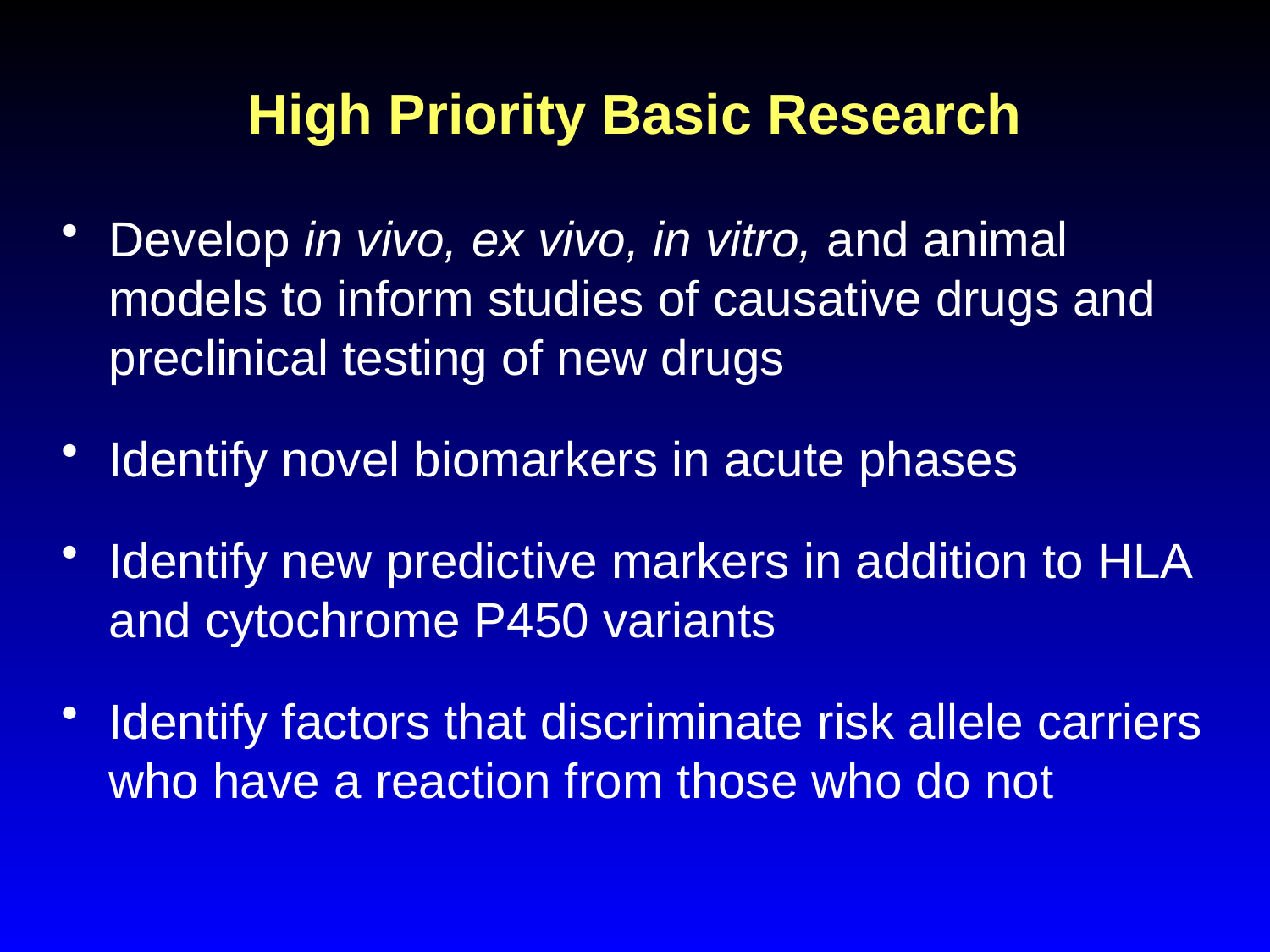

# High Priority Basic Research
Develop in vivo, ex vivo, in vitro, and animal models to inform studies of causative drugs and preclinical testing of new drugs
Identify novel biomarkers in acute phases
Identify new predictive markers in addition to HLA and cytochrome P450 variants
Identify factors that discriminate risk allele carriers who have a reaction from those who do not